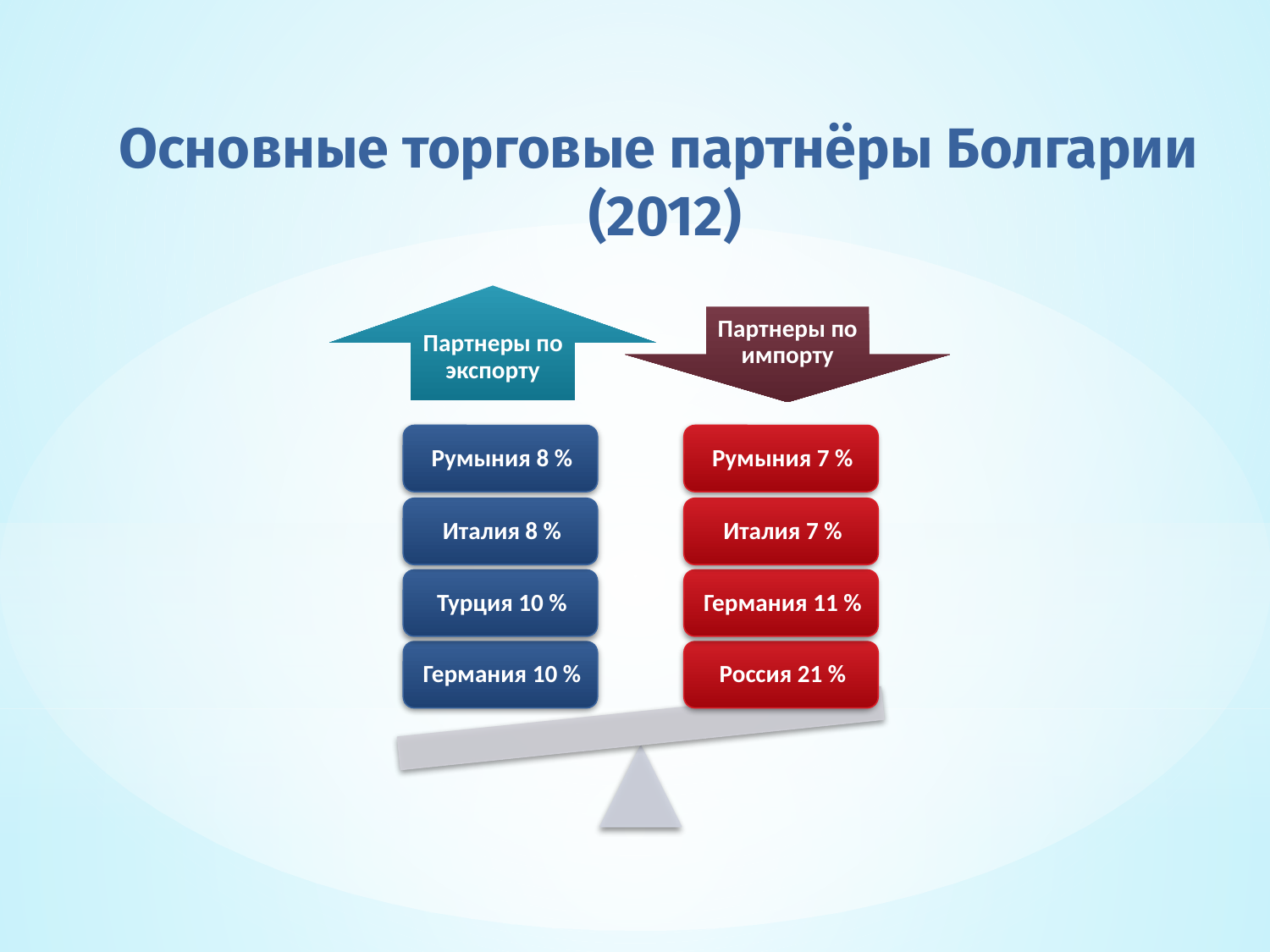

Основные торговые партнёры Болгарии
 (2012)
Партнеры по экспорту
Партнеры по импорту
Россия 21 %
Германия 11 %
Италия 7 %
Румыния 7 %
Германия 10 %
Турция 10 %
Италия 8 %
Румыния 8 %